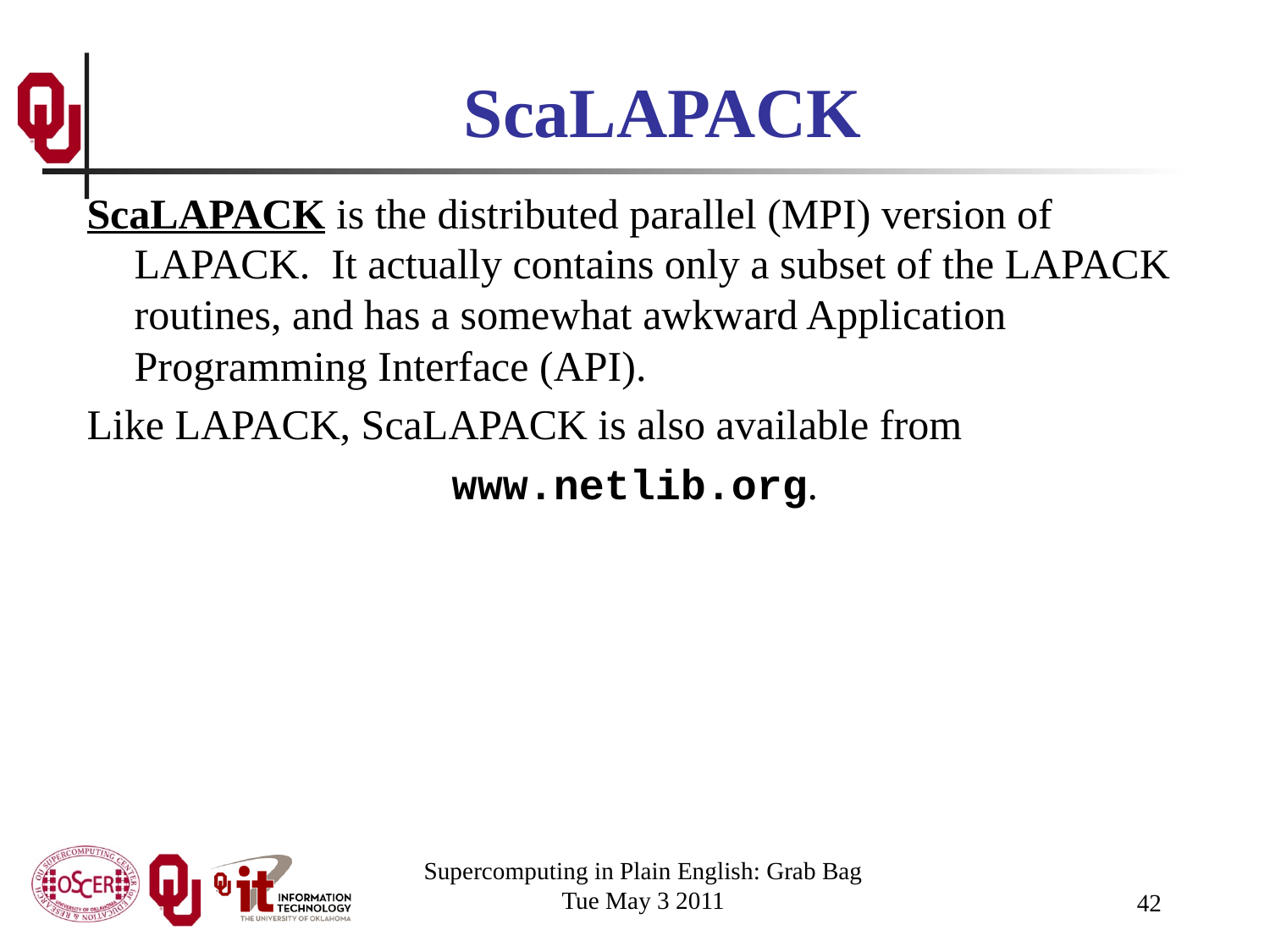

# ScaLAPACK
ScaLAPACK is the distributed parallel (MPI) version of LAPACK.  It actually contains only a subset of the LAPACK routines, and has a somewhat awkward Application Programming Interface (API).
Like LAPACK, ScaLAPACK is also available from
www.netlib.org.
Supercomputing in Plain English: Grab Bag
Tue May 3 2011
42